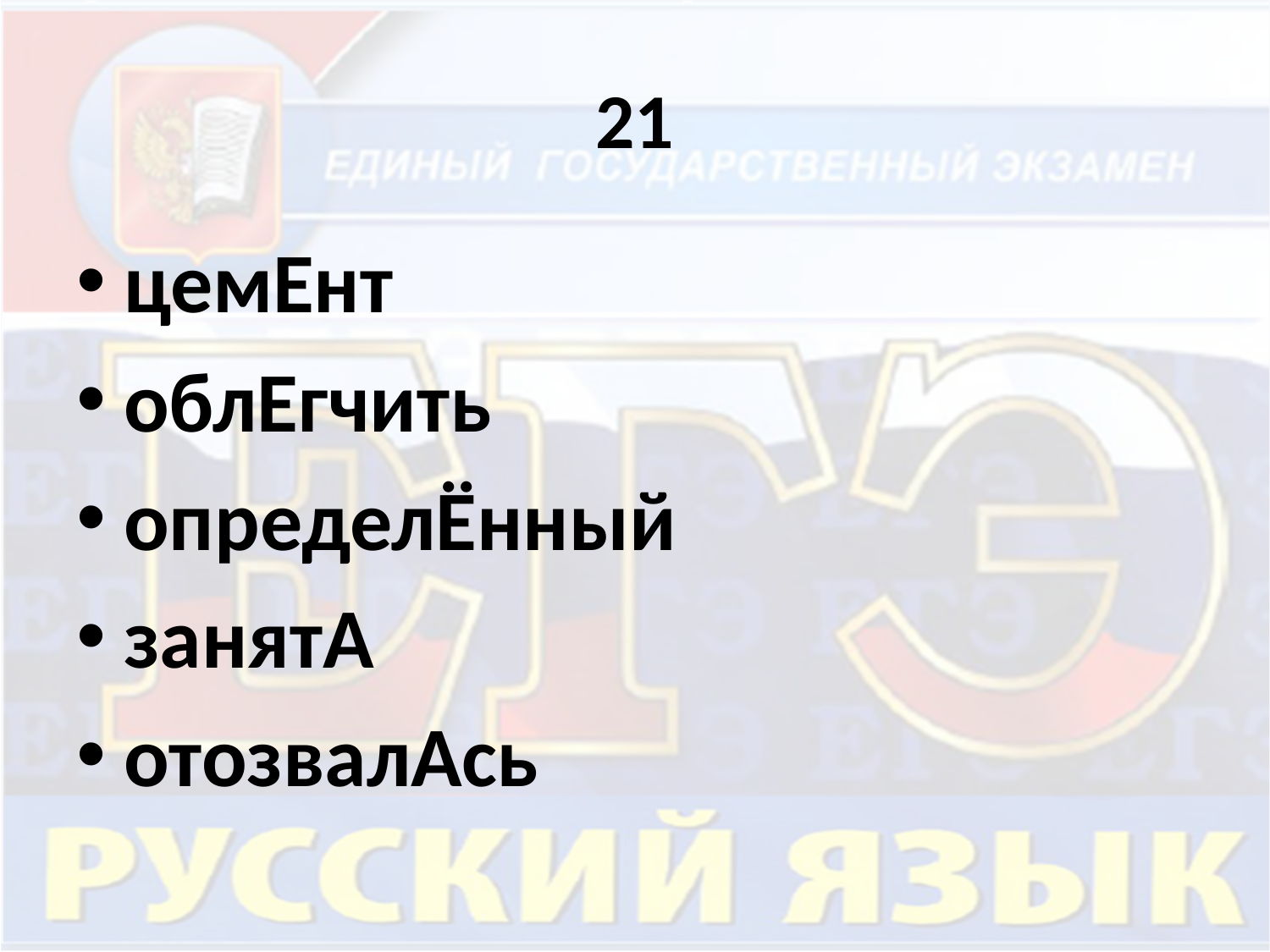

# 21
цемЕнт
облЕгчить
определЁнный
занятА
отозвалАсь